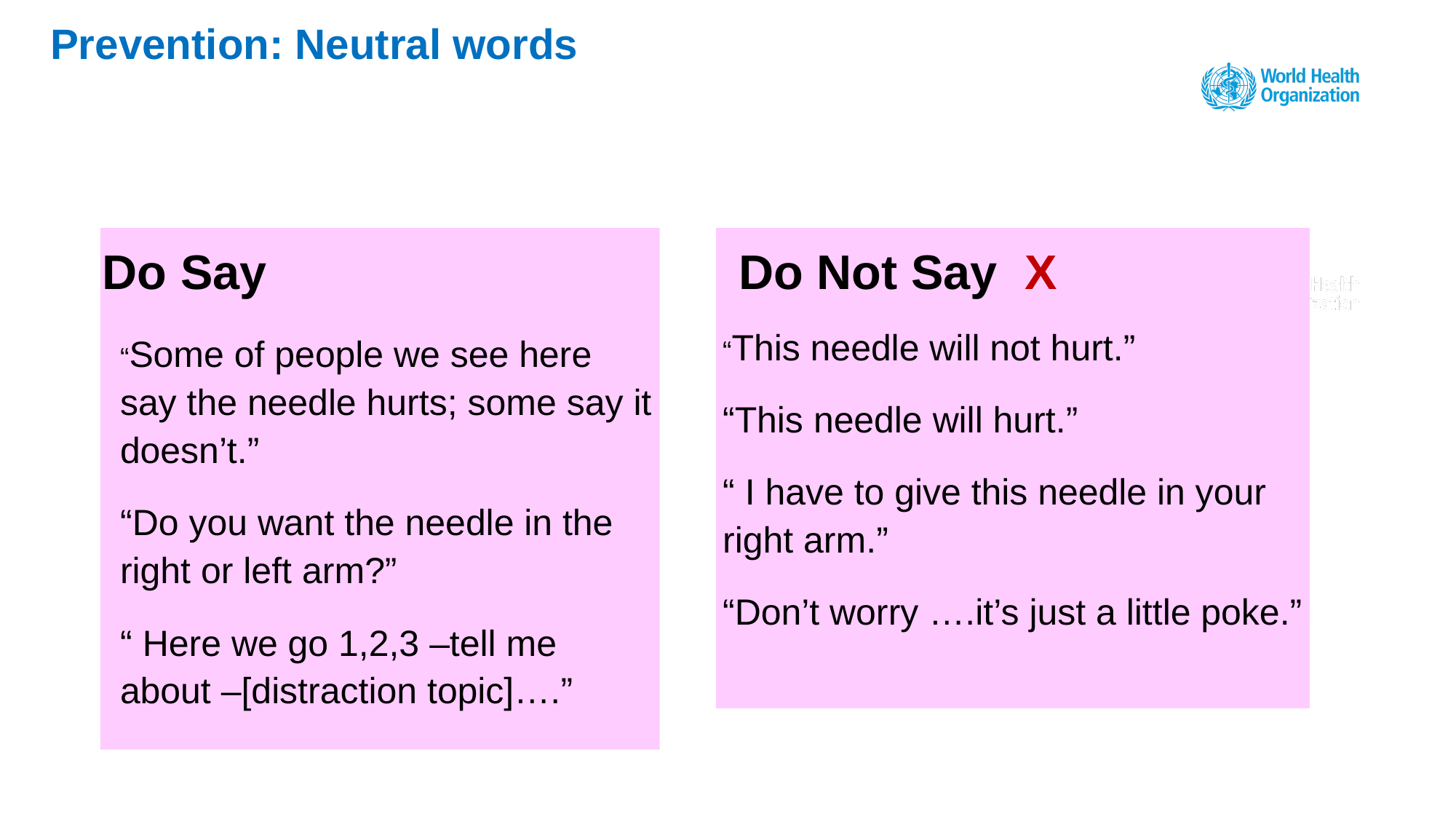

# Prevention: Neutral words
Do Say
Do Not Say  X

“This needle will not hurt.”
“This needle will hurt.”
“ I have to give this needle in your right arm.”
“Don’t worry ….it’s just a little poke.”

“Some of people we see here say the needle hurts; some say it doesn’t.”
“Do you want the needle in the right or left arm?”
“ Here we go 1,2,3 –tell me about –[distraction topic]….”